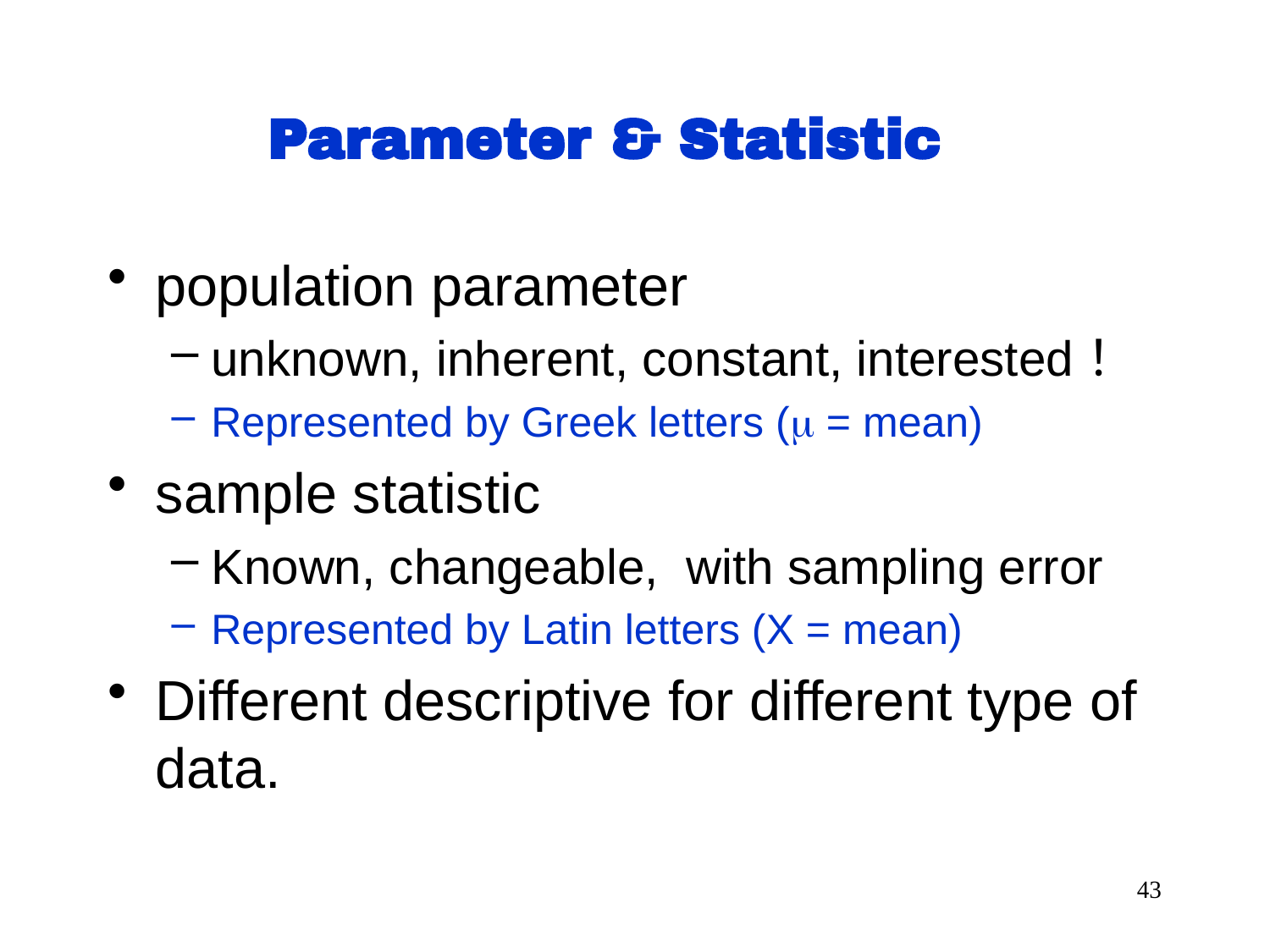

# Parameter & Statistic
population parameter
unknown, inherent, constant, interested！
Represented by Greek letters (μ = mean)
sample statistic
Known, changeable,  with sampling error
Represented by Latin letters (X = mean)
Different descriptive for different type of data.

43